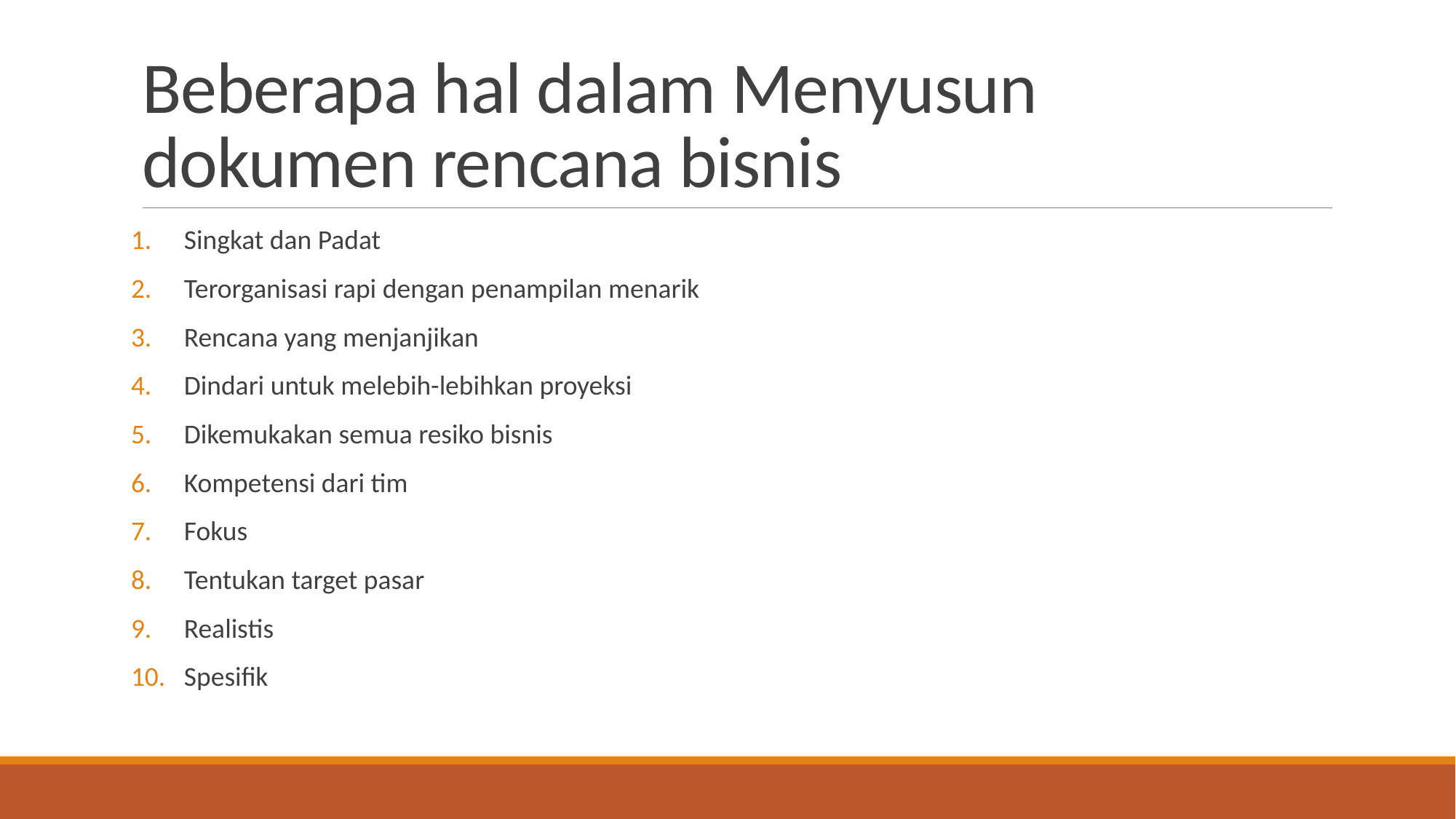

# Beberapa hal dalam Menyusun dokumen rencana bisnis
Singkat dan Padat
Terorganisasi rapi dengan penampilan menarik
Rencana yang menjanjikan
Dindari untuk melebih-lebihkan proyeksi
Dikemukakan semua resiko bisnis
Kompetensi dari tim
Fokus
Tentukan target pasar
Realistis
Spesifik